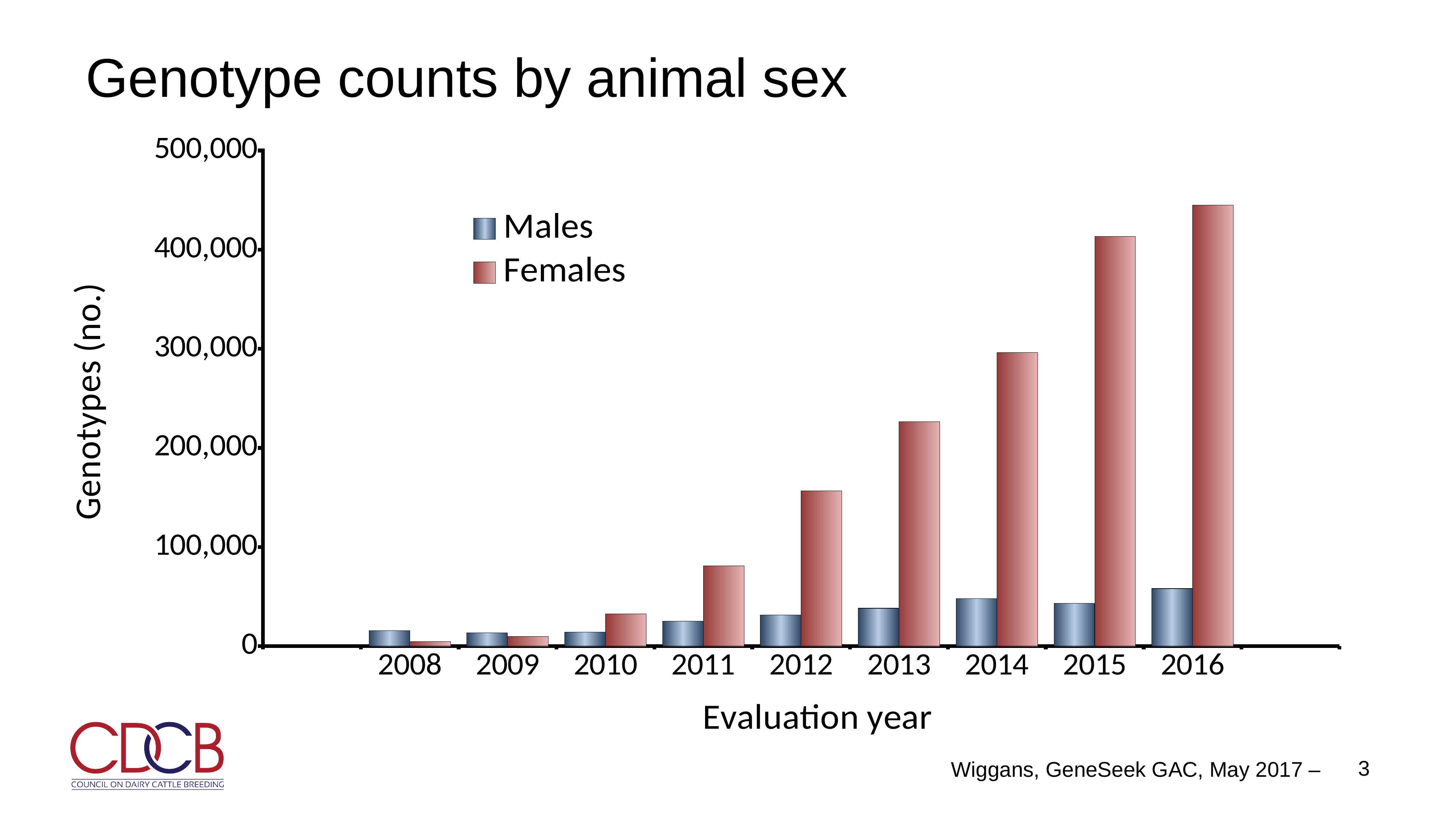

# Genotype counts by animal sex

### Chart

| Category | Males | Females |
|---|---|---|
|  | None | None |
| 2008.0 | 15697.0 | 4468.0 |
| 2009.0 | 13252.0 | 9704.0 |
| 2010.0 | 13981.0 | 32658.0 |
| 2011.0 | 24985.0 | 81003.0 |
| 2012.0 | 31281.0 | 156540.0 |
| 2013.0 | 38168.0 | 226310.0 |
| 2014.0 | 48073.0 | 296141.0 |
| 2015.0 | 43257.0 | 413491.0 |
| 2016.0 | 58008.0 | 444832.0 |
|  | None | None |
3